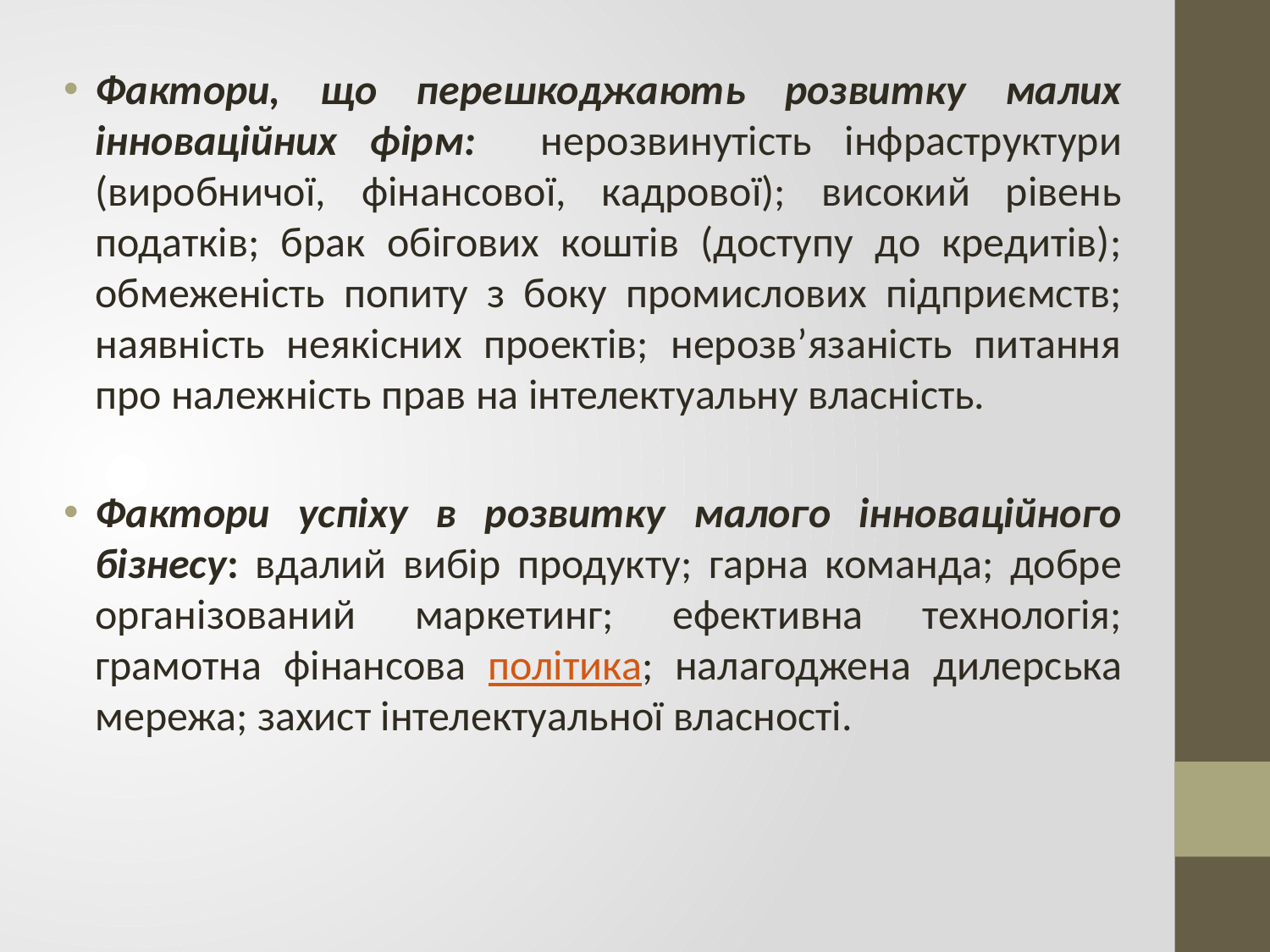

Фактори, що перешкоджають розвитку малих інноваційних фірм:  нерозвинутість інфраструктури (виробничої, фінансової, кадрової); високий рівень податків; брак обігових коштів (доступу до кредитів); обмеженість попиту з боку промислових підприємств; наявність неякісних проектів; нерозв’язаність питання про належність прав на інтелектуальну власність.

Фактори успіху в розвитку малого інноваційного бізнесу: вдалий вибір продукту; гарна команда; добре організований маркетинг; ефективна технологія; грамотна фінансова політика; налагоджена дилерська мережа; захист інтелектуальної власності.